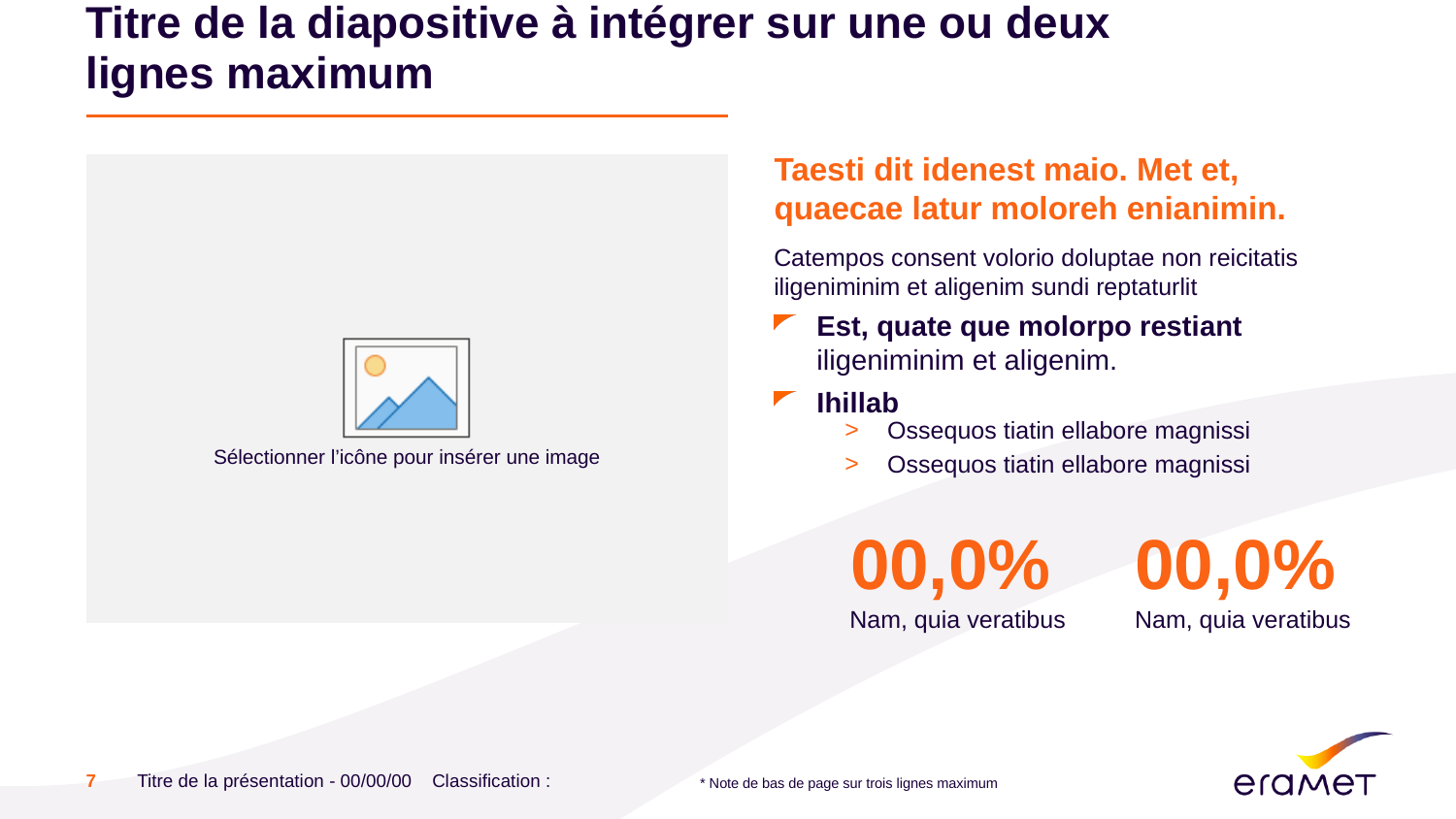

# Titre de la diapositive à intégrer sur une ou deux lignes maximum
Taesti dit idenest maio. Met et, quaecae latur moloreh enianimin.
Catempos consent volorio doluptae non reicitatis iligeniminim et aligenim sundi reptaturlit
Est, quate que molorpo restiant
iligeniminim et aligenim.
Ihillab
Ossequos tiatin ellabore magnissi
Ossequos tiatin ellabore magnissi

00,0%
Nam, quia veratibus
00,0%
Nam, quia veratibus
7
Titre de la présentation - 00/00/00    Classification :
* Note de bas de page sur trois lignes maximum
Date